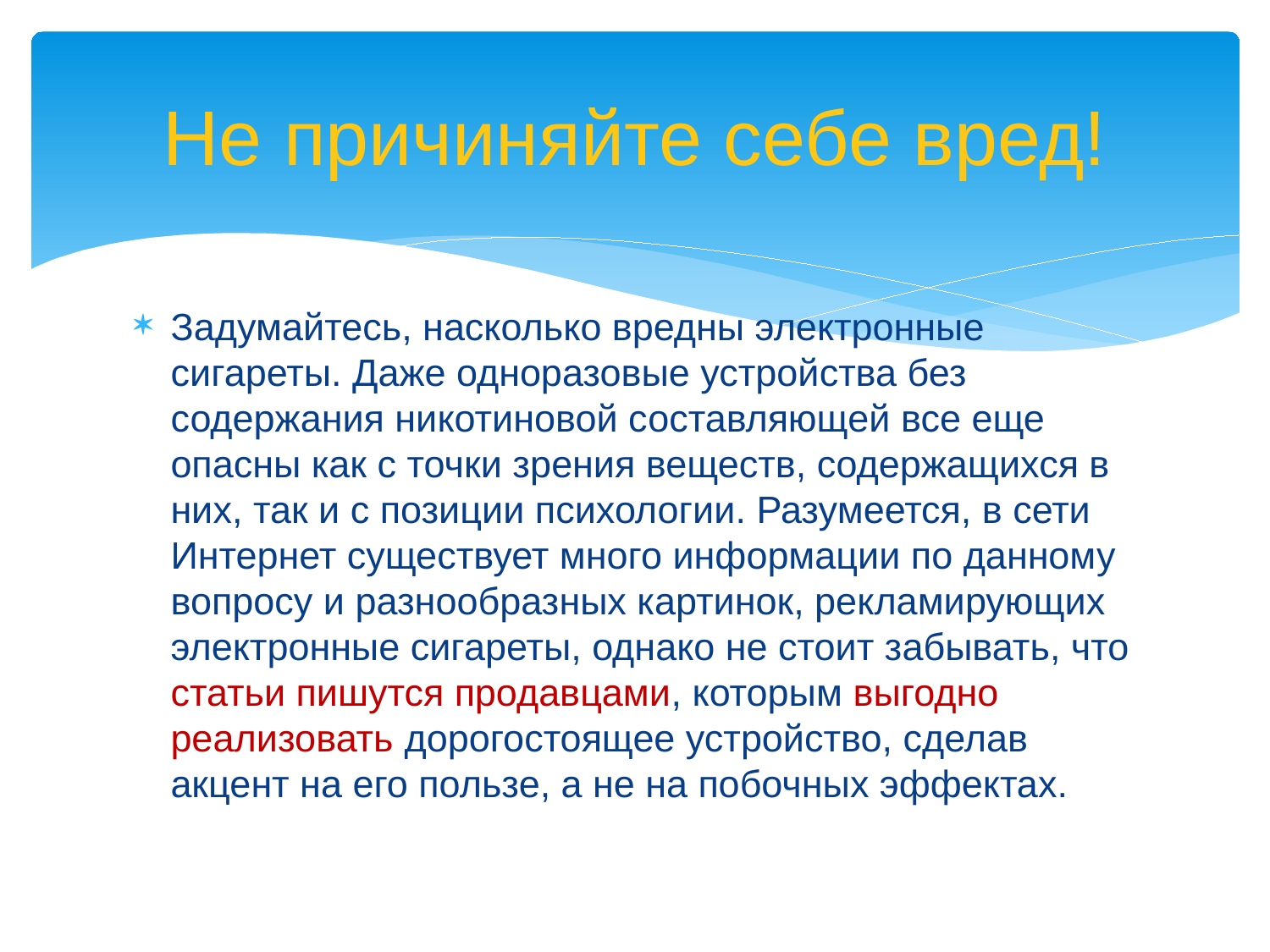

# Не причиняйте себе вред!
Задумайтесь, насколько вредны электронные сигареты. Даже одноразовые устройства без содержания никотиновой составляющей все еще опасны как с точки зрения веществ, содержащихся в них, так и с позиции психологии. Разумеется, в сети Интернет существует много информации по данному вопросу и разнообразных картинок, рекламирующих электронные сигареты, однако не стоит забывать, что статьи пишутся продавцами, которым выгодно реализовать дорогостоящее устройство, сделав акцент на его пользе, а не на побочных эффектах.